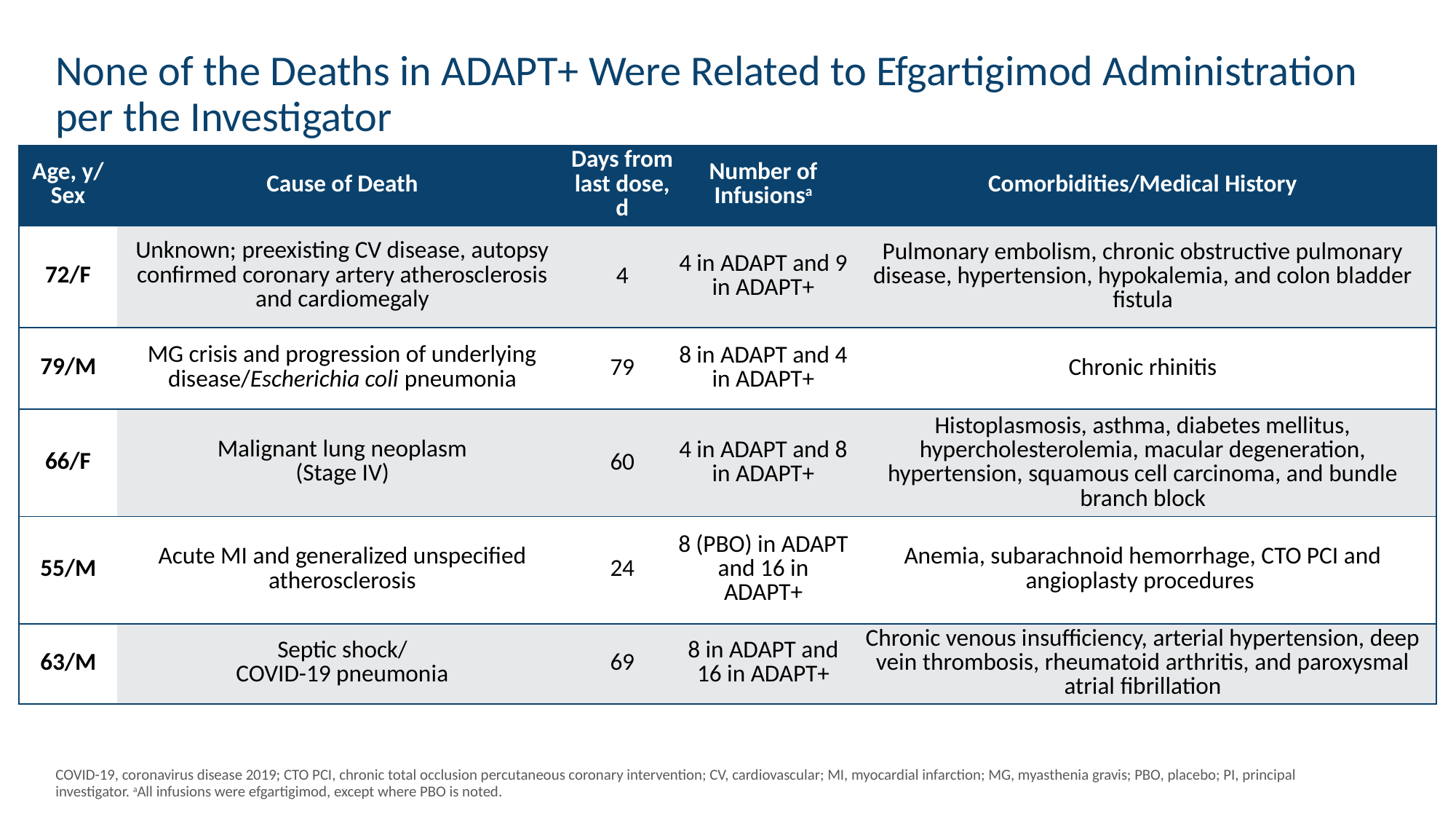

# None of the Deaths in ADAPT+ Were Related to Efgartigimod Administration per the Investigator
| Age, y/ Sex | Cause of Death | Days from last dose, d | Number of Infusionsa | Comorbidities/Medical History |
| --- | --- | --- | --- | --- |
| 72/F | Unknown; preexisting CV disease, autopsy confirmed coronary artery atherosclerosis and cardiomegaly | 4 | 4 in ADAPT and 9 in ADAPT+ | Pulmonary embolism, chronic obstructive pulmonary disease, hypertension, hypokalemia, and colon bladder fistula |
| 79/M | MG crisis and progression of underlying disease/Escherichia coli pneumonia | 79 | 8 in ADAPT and 4 in ADAPT+ | Chronic rhinitis |
| 66/F | Malignant lung neoplasm (Stage IV) | 60 | 4 in ADAPT and 8 in ADAPT+ | Histoplasmosis, asthma, diabetes mellitus, hypercholesterolemia, macular degeneration, hypertension, squamous cell carcinoma, and bundle branch block |
| 55/M | Acute MI and generalized unspecified atherosclerosis | 24 | 8 (PBO) in ADAPT and 16 in ADAPT+ | Anemia, subarachnoid hemorrhage, CTO PCI and angioplasty procedures |
| 63/M | Septic shock/ COVID-19 pneumonia | 69 | 8 in ADAPT and 16 in ADAPT+ | Chronic venous insufficiency, arterial hypertension, deep vein thrombosis, rheumatoid arthritis, and paroxysmal atrial fibrillation |

COVID-19, coronavirus disease 2019; CTO PCI, chronic total occlusion percutaneous coronary intervention; CV, cardiovascular; MI, myocardial infarction; MG, myasthenia gravis; PBO, placebo; PI, principal investigator. aAll infusions were efgartigimod, except where PBO is noted.
14